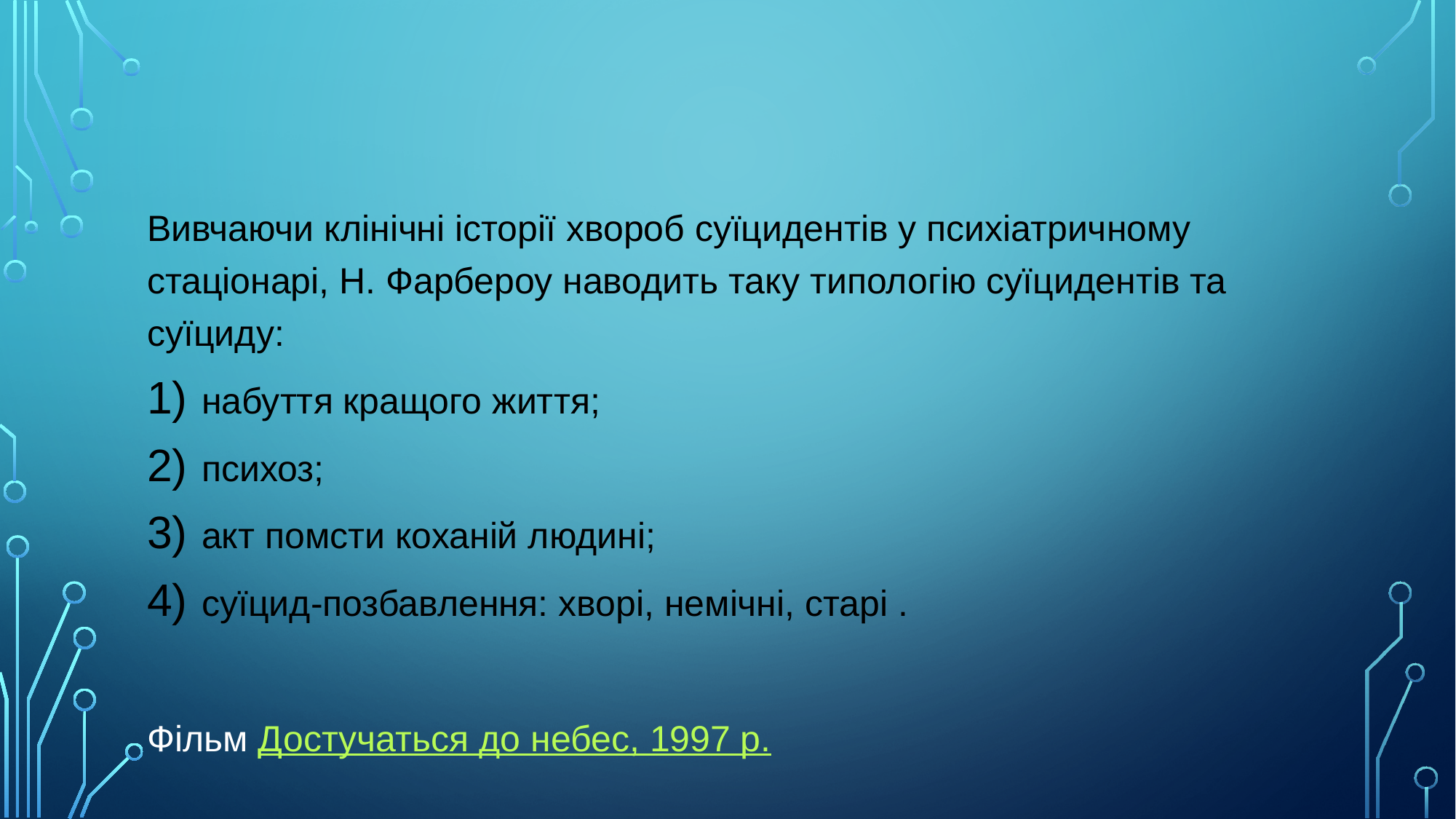

Вивчаючи клінічні історії хвороб суїцидентів у психіатричному стаціонарі, Н. Фарбероу наводить таку типологію суїцидентів та суїциду:
набуття кращого життя;
психоз;
акт помсти коханій людині;
суїцид-позбавлення: хворі, немічні, старі .

Фільм Достучаться до небес, 1997 р.